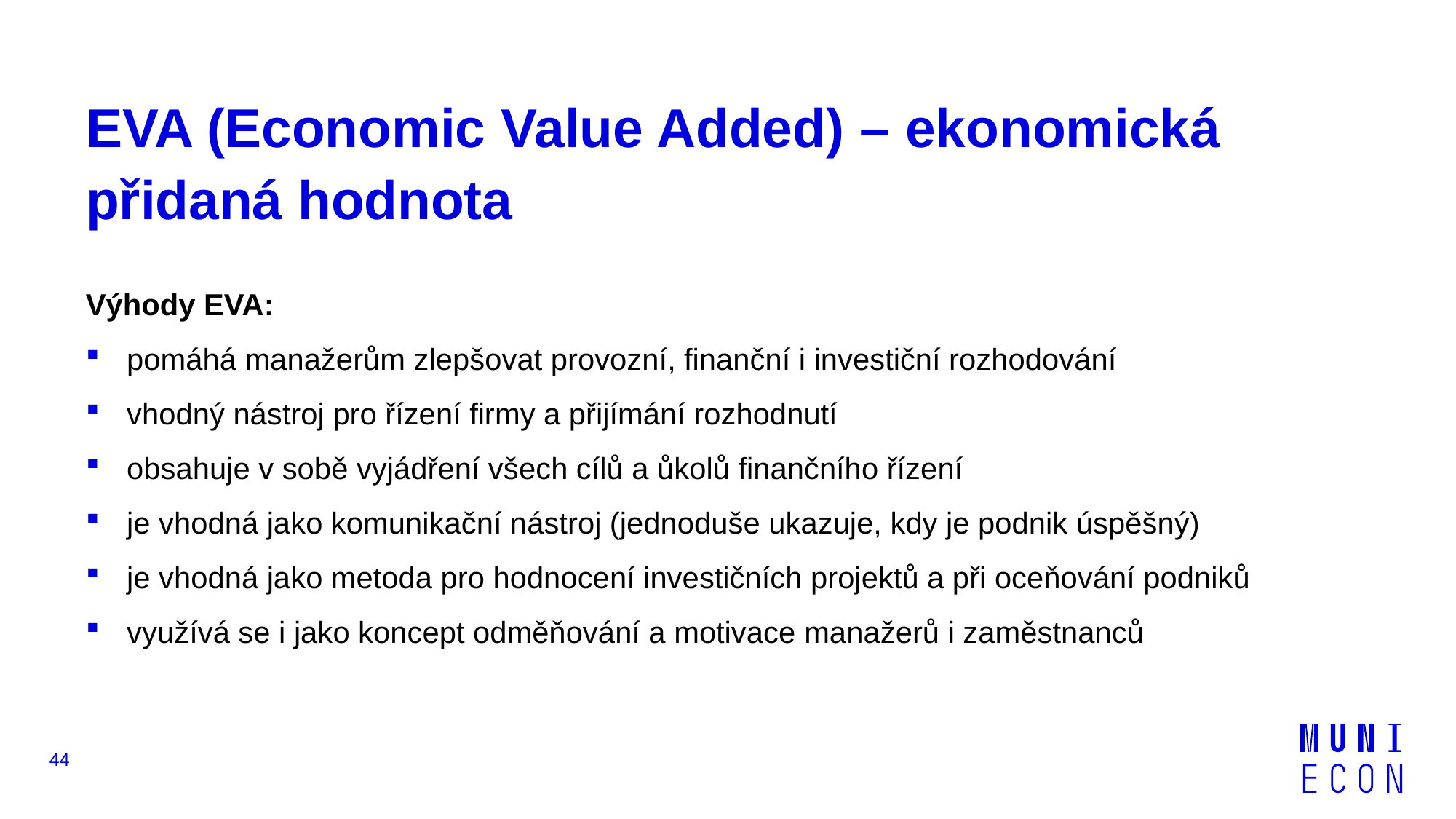

# EVA (Economic Value Added) – ekonomická přidaná hodnota

Výhody EVA:
pomáhá manažerům zlepšovat provozní, finanční i investiční rozhodování
vhodný nástroj pro řízení firmy a přijímání rozhodnutí
obsahuje v sobě vyjádření všech cílů a ůkolů finančního řízení
je vhodná jako komunikační nástroj (jednoduše ukazuje, kdy je podnik úspěšný)
je vhodná jako metoda pro hodnocení investičních projektů a při oceňování podniků
využívá se i jako koncept odměňování a motivace manažerů i zaměstnanců

44